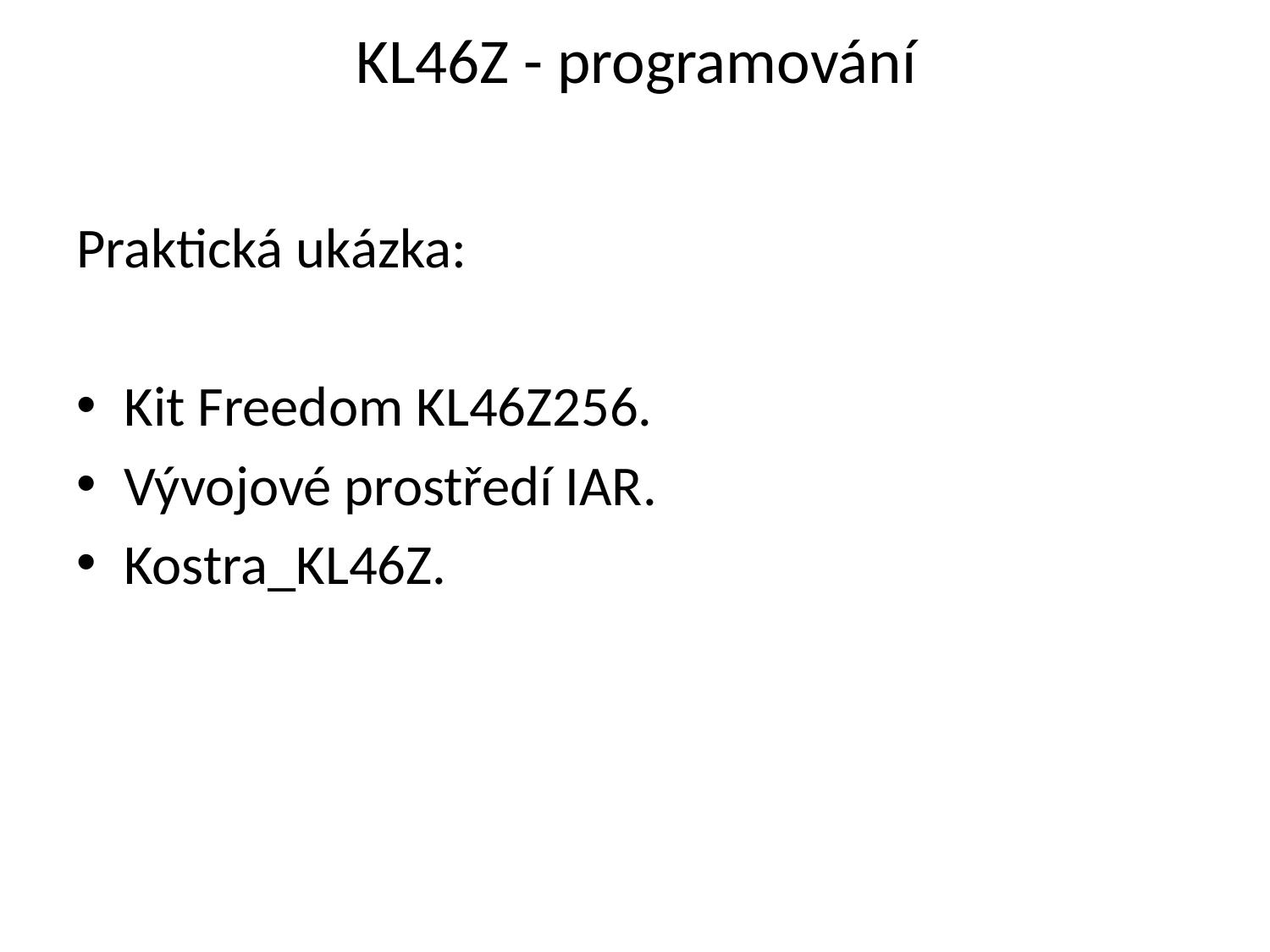

# KL46Z - programování

Praktická ukázka:

Kit Freedom KL46Z256.
Vývojové prostředí IAR.
Kostra_KL46Z.